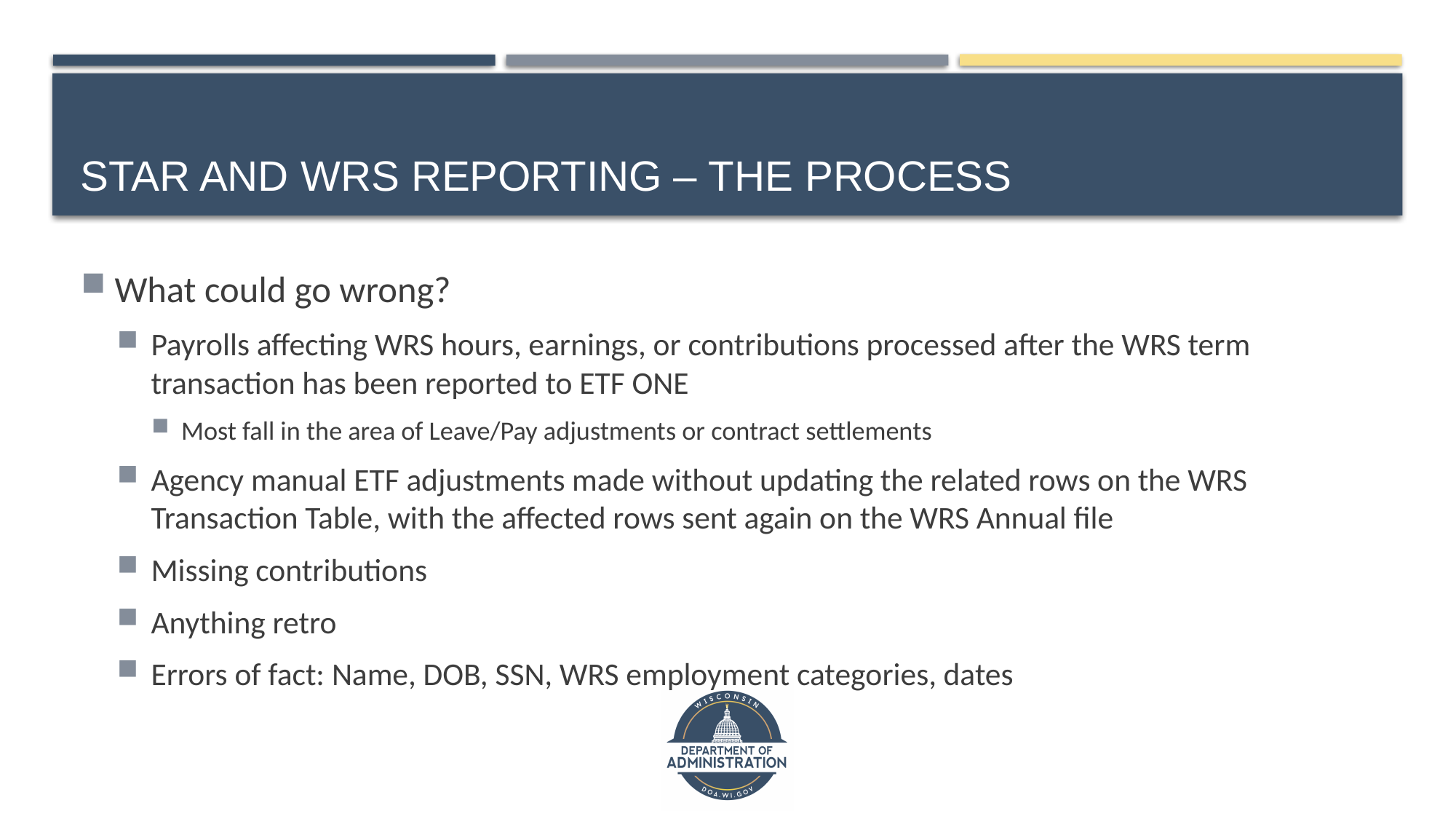

# Star and WRS reporting – the process
What could go wrong?
Payrolls affecting WRS hours, earnings, or contributions processed after the WRS term transaction has been reported to ETF ONE
Most fall in the area of Leave/Pay adjustments or contract settlements
Agency manual ETF adjustments made without updating the related rows on the WRS Transaction Table, with the affected rows sent again on the WRS Annual file
Missing contributions
Anything retro
Errors of fact: Name, DOB, SSN, WRS employment categories, dates